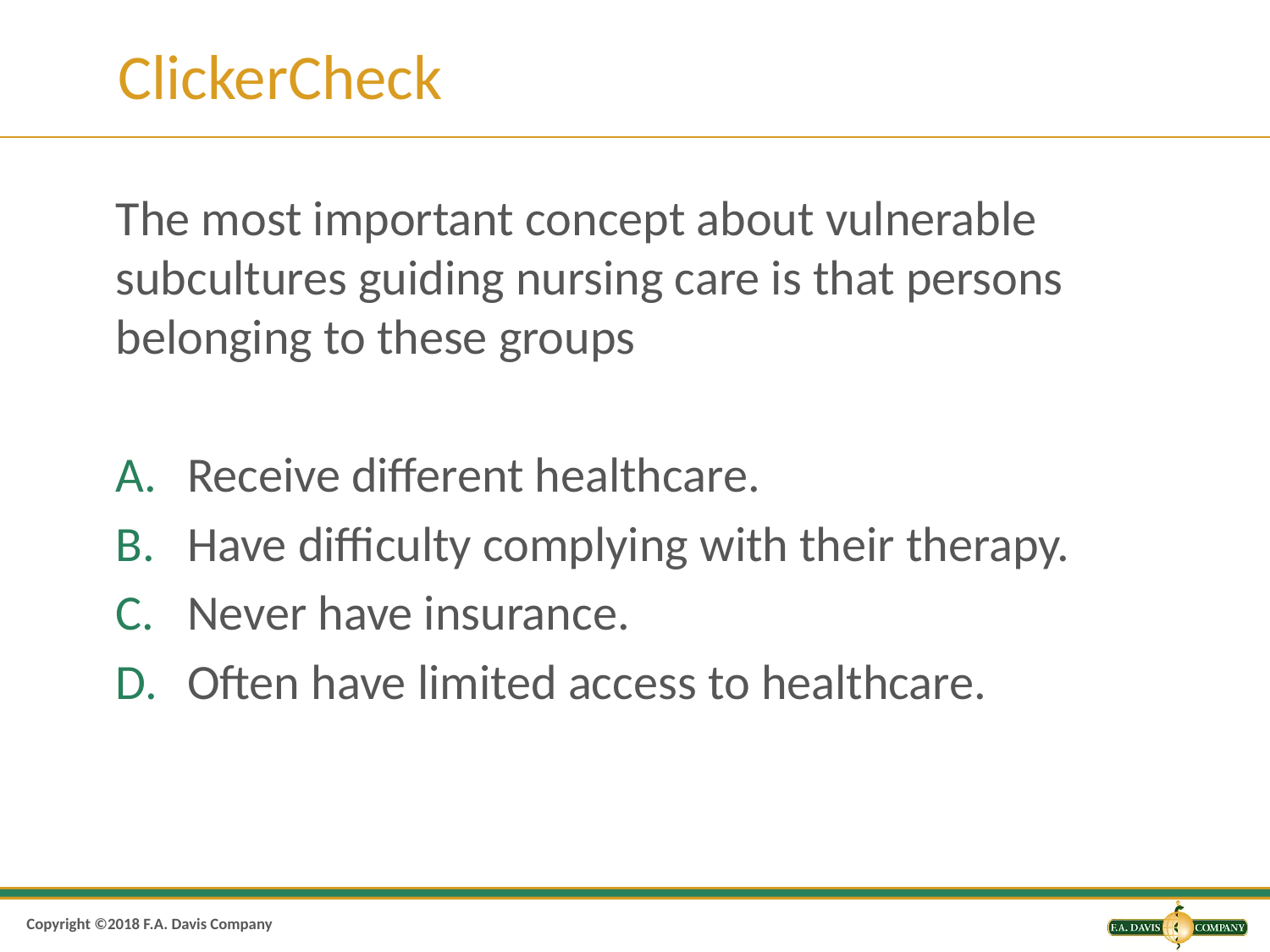

# ClickerCheck
The most important concept about vulnerable subcultures guiding nursing care is that persons belonging to these groups

Receive different healthcare.
Have difficulty complying with their therapy.
Never have insurance.
Often have limited access to healthcare.